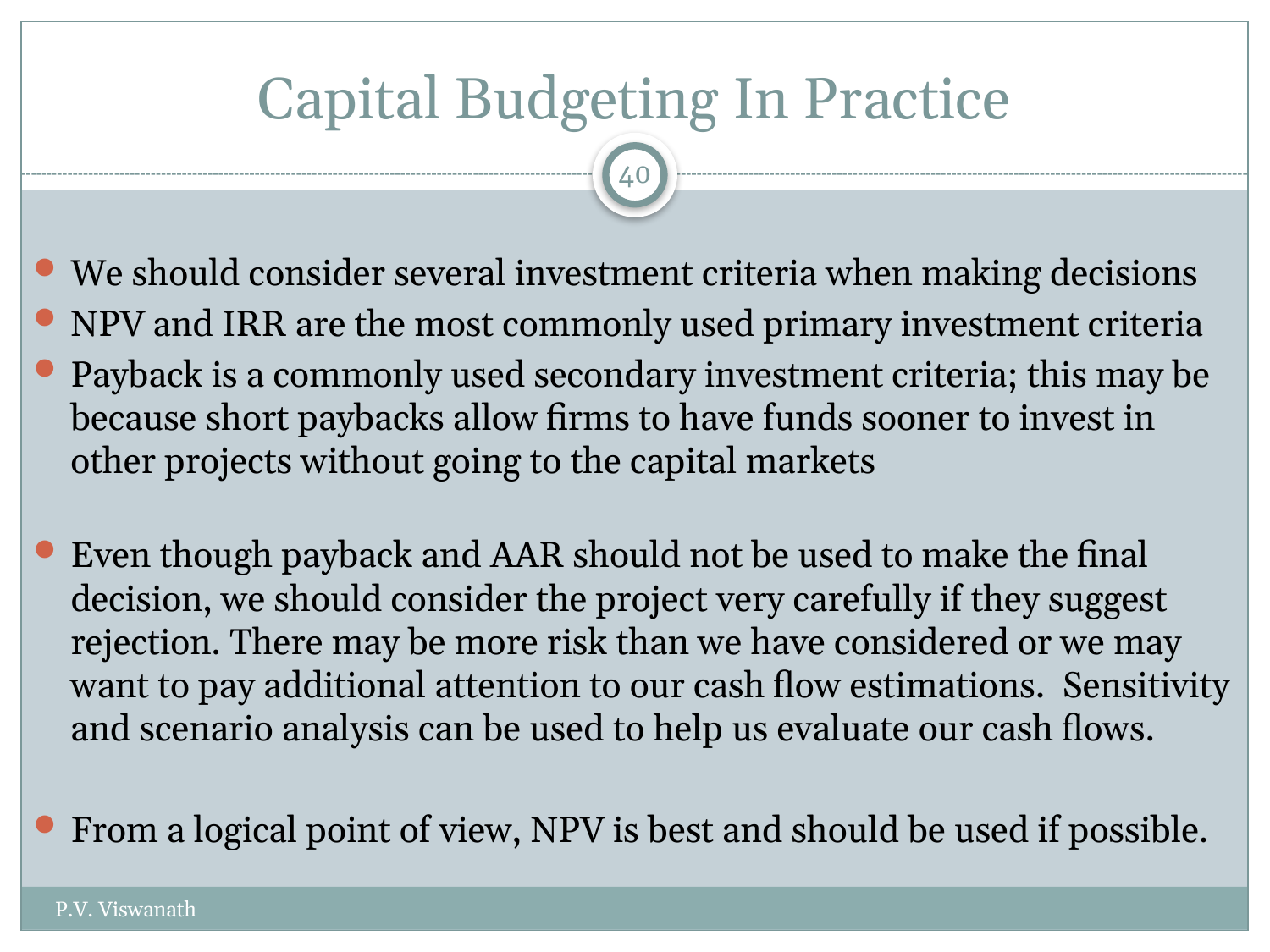

# Capital Budgeting In Practice
40
We should consider several investment criteria when making decisions
NPV and IRR are the most commonly used primary investment criteria
Payback is a commonly used secondary investment criteria; this may be because short paybacks allow firms to have funds sooner to invest in other projects without going to the capital markets
Even though payback and AAR should not be used to make the final decision, we should consider the project very carefully if they suggest rejection. There may be more risk than we have considered or we may want to pay additional attention to our cash flow estimations.  Sensitivity and scenario analysis can be used to help us evaluate our cash flows.

From a logical point of view, NPV is best and should be used if possible.
P.V. Viswanath